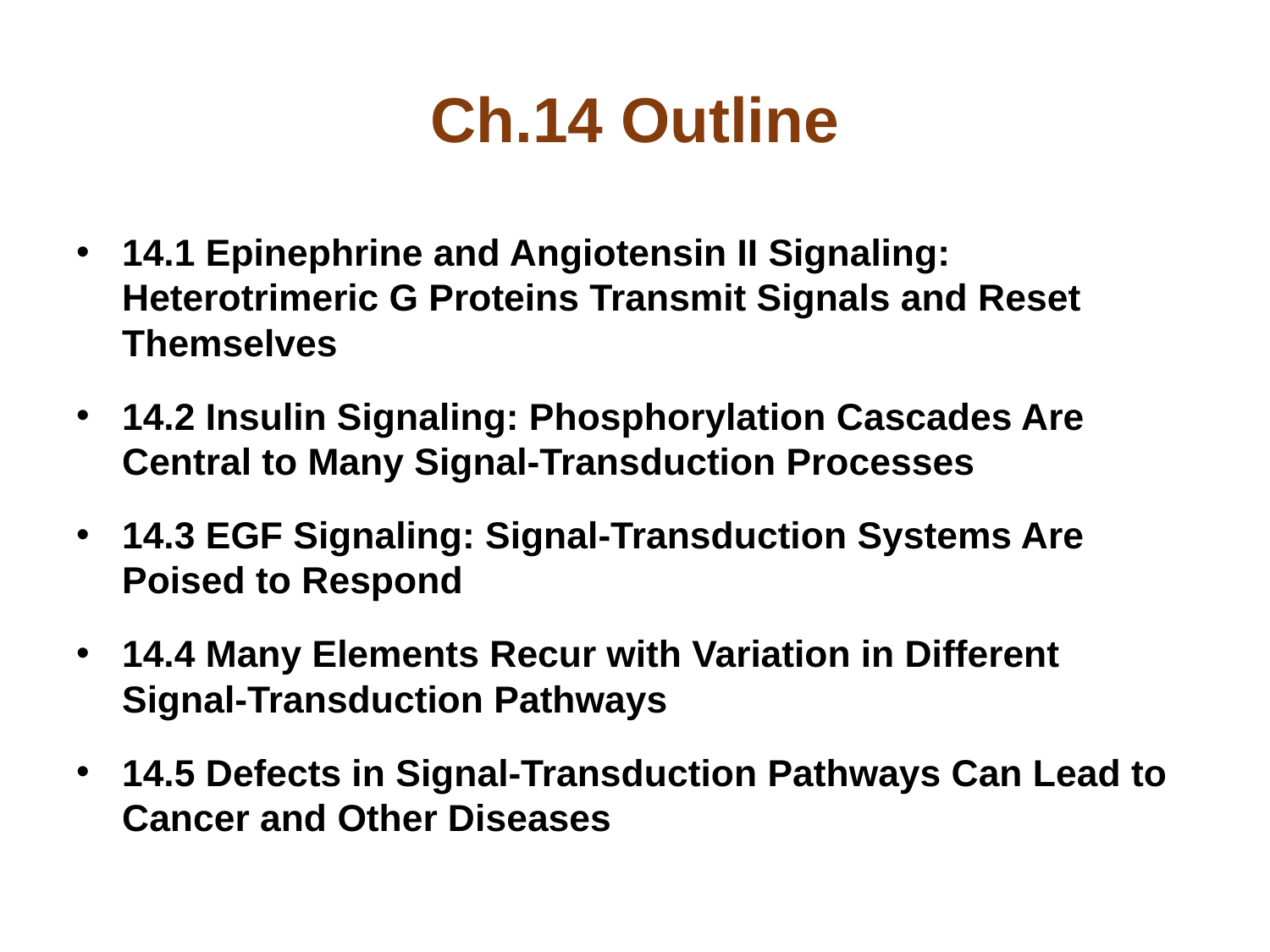

# Ch.14 Outline
14.1 Epinephrine and Angiotensin II Signaling: Heterotrimeric G Proteins Transmit Signals and Reset Themselves
14.2 Insulin Signaling: Phosphorylation Cascades Are Central to Many Signal-Transduction Processes
14.3 EGF Signaling: Signal-Transduction Systems Are Poised to Respond
14.4 Many Elements Recur with Variation in Different Signal-Transduction Pathways
14.5 Defects in Signal-Transduction Pathways Can Lead to Cancer and Other Diseases